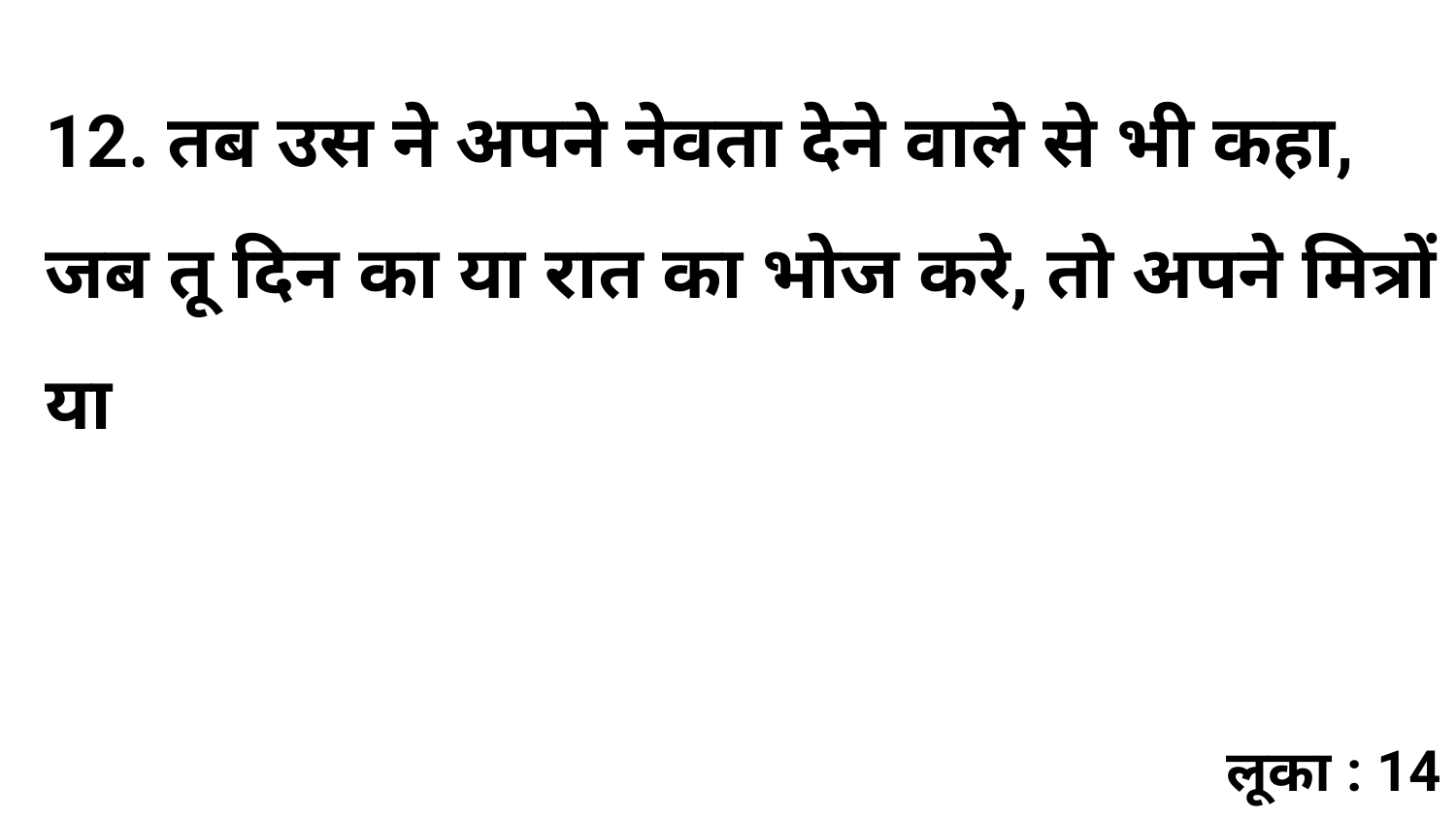

12. तब उस ने अपने नेवता देने वाले से भी कहा, जब तू दिन का या रात का भोज करे, तो अपने मित्रों या
लूका : 14